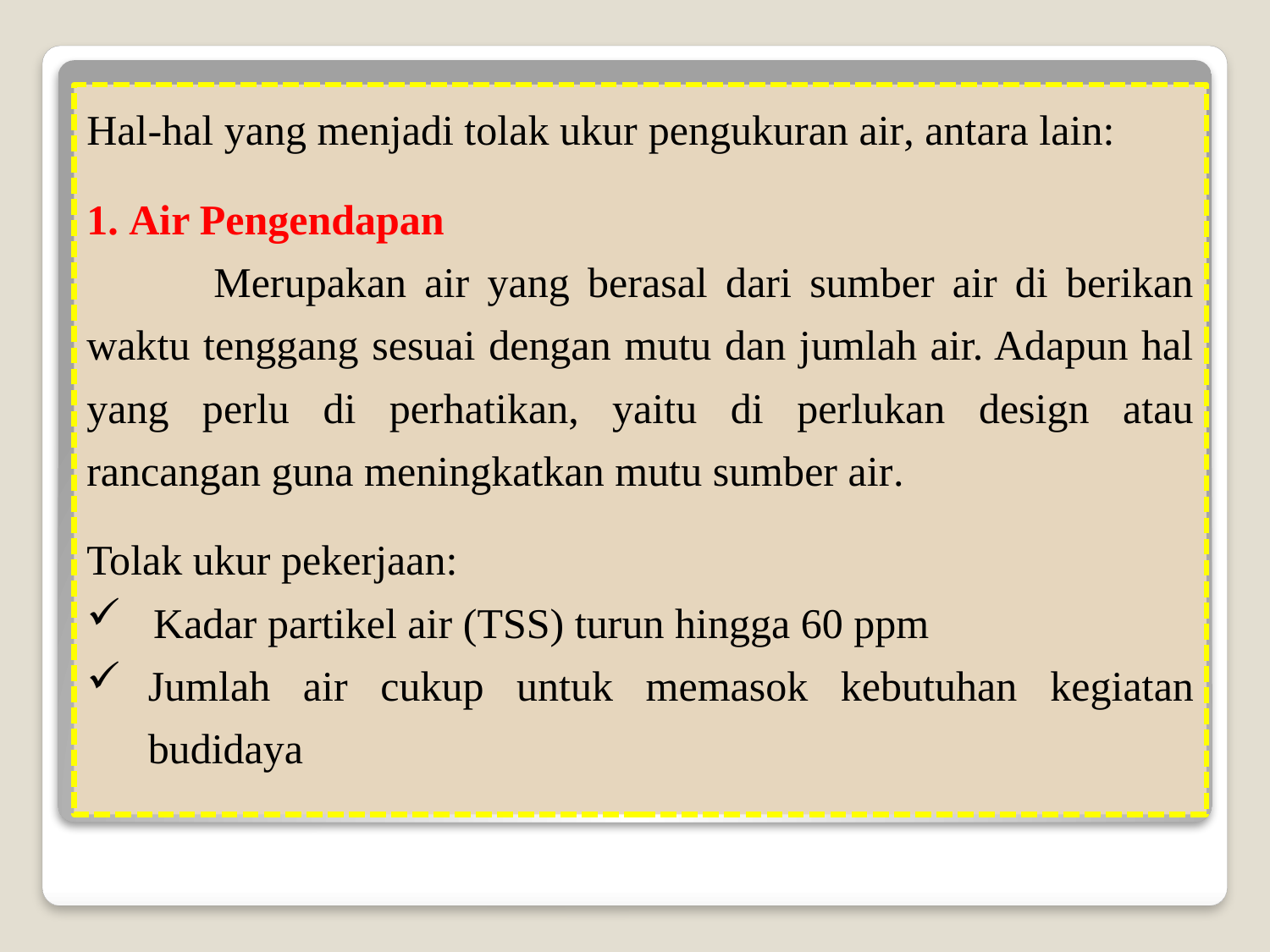

Hal-hal yang menjadi tolak ukur pengukuran air, antara lain:

1. Air Pengendapan
	Merupakan air yang berasal dari sumber air di berikan waktu tenggang sesuai dengan mutu dan jumlah air. Adapun hal yang perlu di perhatikan, yaitu di perlukan design atau rancangan guna meningkatkan mutu sumber air.

Tolak ukur pekerjaan:
   Kadar partikel air (TSS) turun hingga 60 ppm
Jumlah air cukup untuk memasok kebutuhan kegiatan budidaya